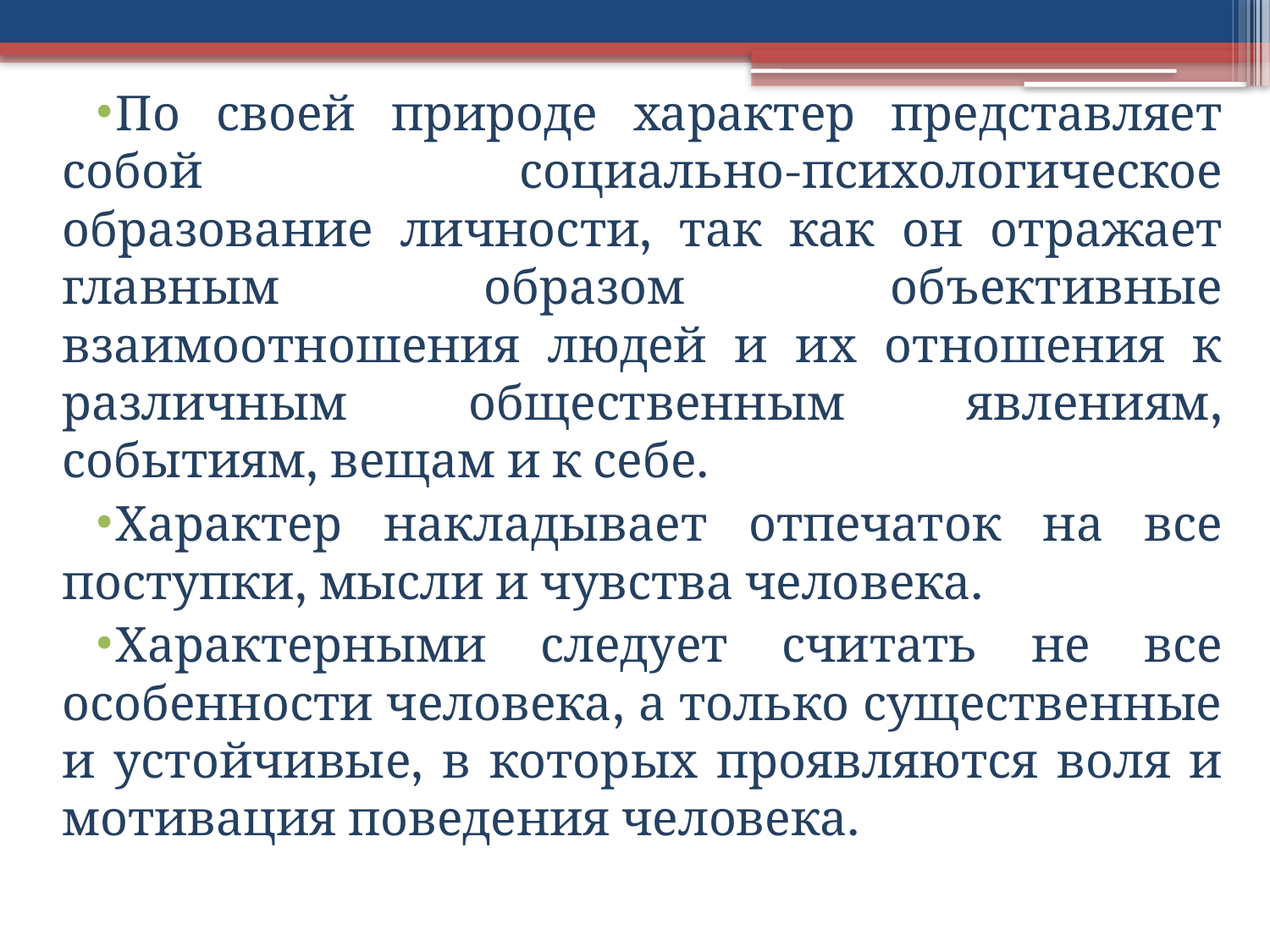

По своей природе характер представляет собой социально-психологическое образование личности, так как он отражает главным образом объективные взаимоотношения людей и их отношения к различным общественным явлениям, событиям, вещам и к себе.
Характер накладывает отпечаток на все поступки, мысли и чувства человека.
Характерными следует считать не все особенности человека, а только существенные и устойчивые, в которых проявляются воля и мотивация поведения человека.